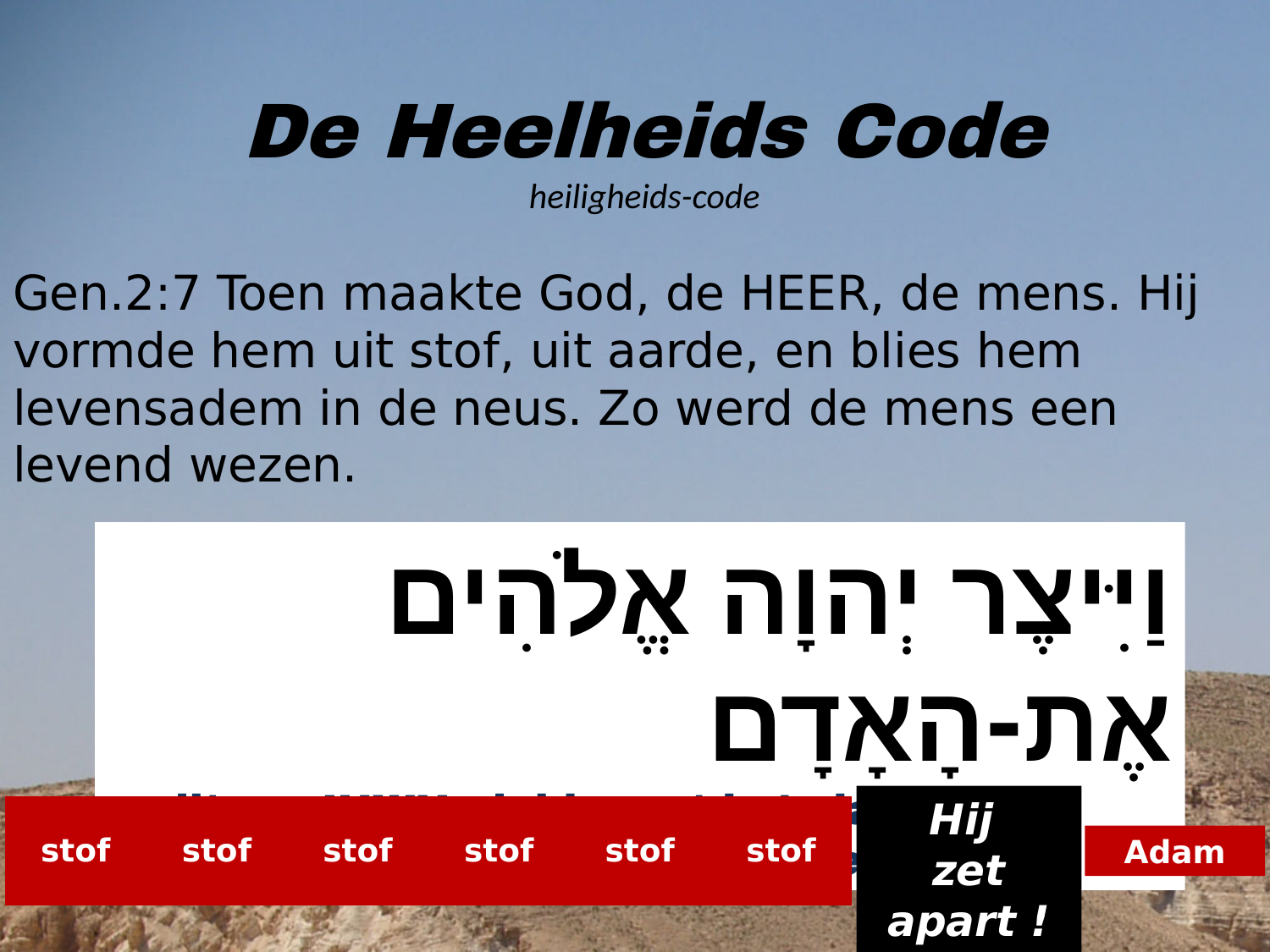

# De Heelheids Code heiligheids-code
Gen.2:7 Toen maakte God, de HEER, de mens. Hij vormde hem uit stof, uit aarde, en blies hem levensadem in de neus. Zo werd de mens een levend wezen.
וַיִּיצֶר יְהוָה אֱלֹהִים אֶת-הָאָדָם
wajitser JHWH elohiem at ha’adam
en vormde elohiem JHWH de mens
Hij
zet apart !

| stof | stof | stof | stof | stof | stof |
| --- | --- | --- | --- | --- | --- |
Adam